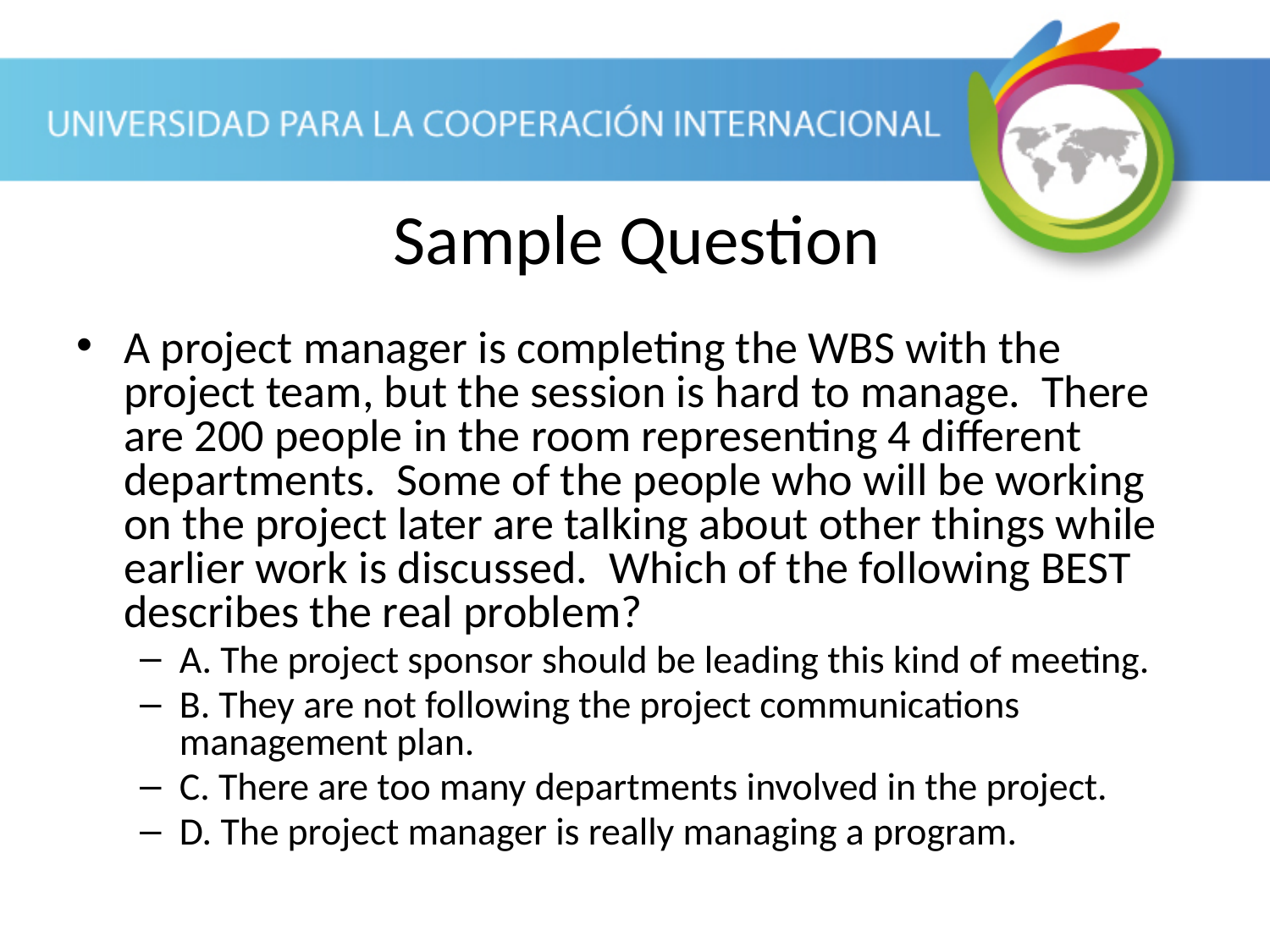

Sample Question
A project manager is completing the WBS with the project team, but the session is hard to manage.  There are 200 people in the room representing 4 different departments.  Some of the people who will be working on the project later are talking about other things while earlier work is discussed.  Which of the following BEST describes the real problem?
A. The project sponsor should be leading this kind of meeting.
B. They are not following the project communications management plan.
C. There are too many departments involved in the project.
D. The project manager is really managing a program.